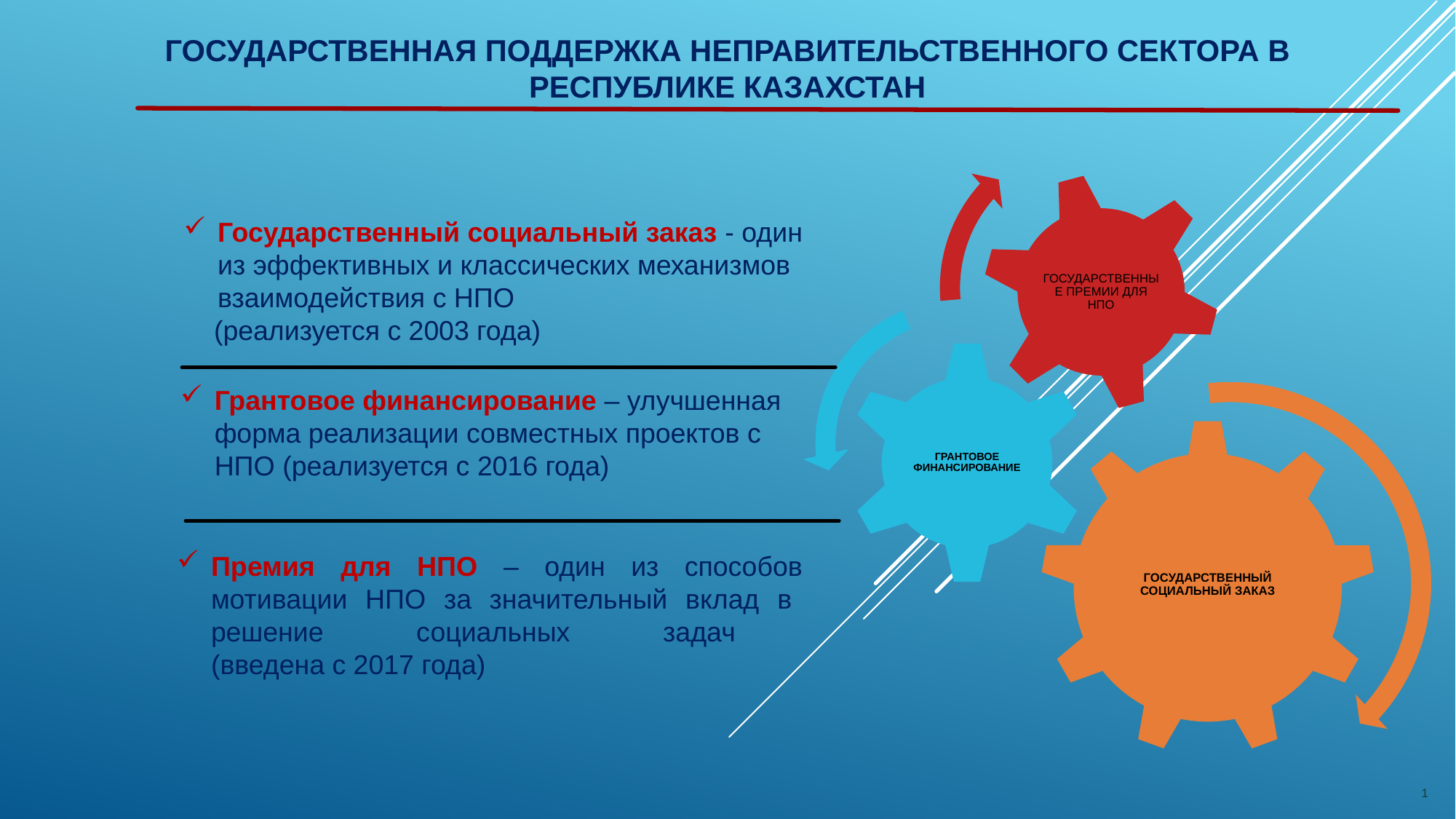

ГОСУДАРСТВЕННАЯ ПОДДЕРЖКА НЕПРАВИТЕЛЬСТВЕННОГО СЕКТОРА В РЕСПУБЛИКЕ КАЗАХСТАН
ГОСУДАРСТВЕННЫЙ СОЦИАЛЬНЫЙ ЗАКАЗ
ГРАНТОВОЕ ФИНАНСИРОВАНИЕ
ГОСУДАРСТВЕННЫЕ ПРЕМИИ ДЛЯ НПО
Государственный социальный заказ - один из эффективных и классических механизмов взаимодействия с НПО
    (реализуется с 2003 года)
Грантовое финансирование – улучшенная форма реализации совместных проектов с НПО (реализуется с 2016 года)

Премия для НПО – один из способов  мотивации НПО за значительный вклад в   решение социальных задач
(введена с 2017 года)
1